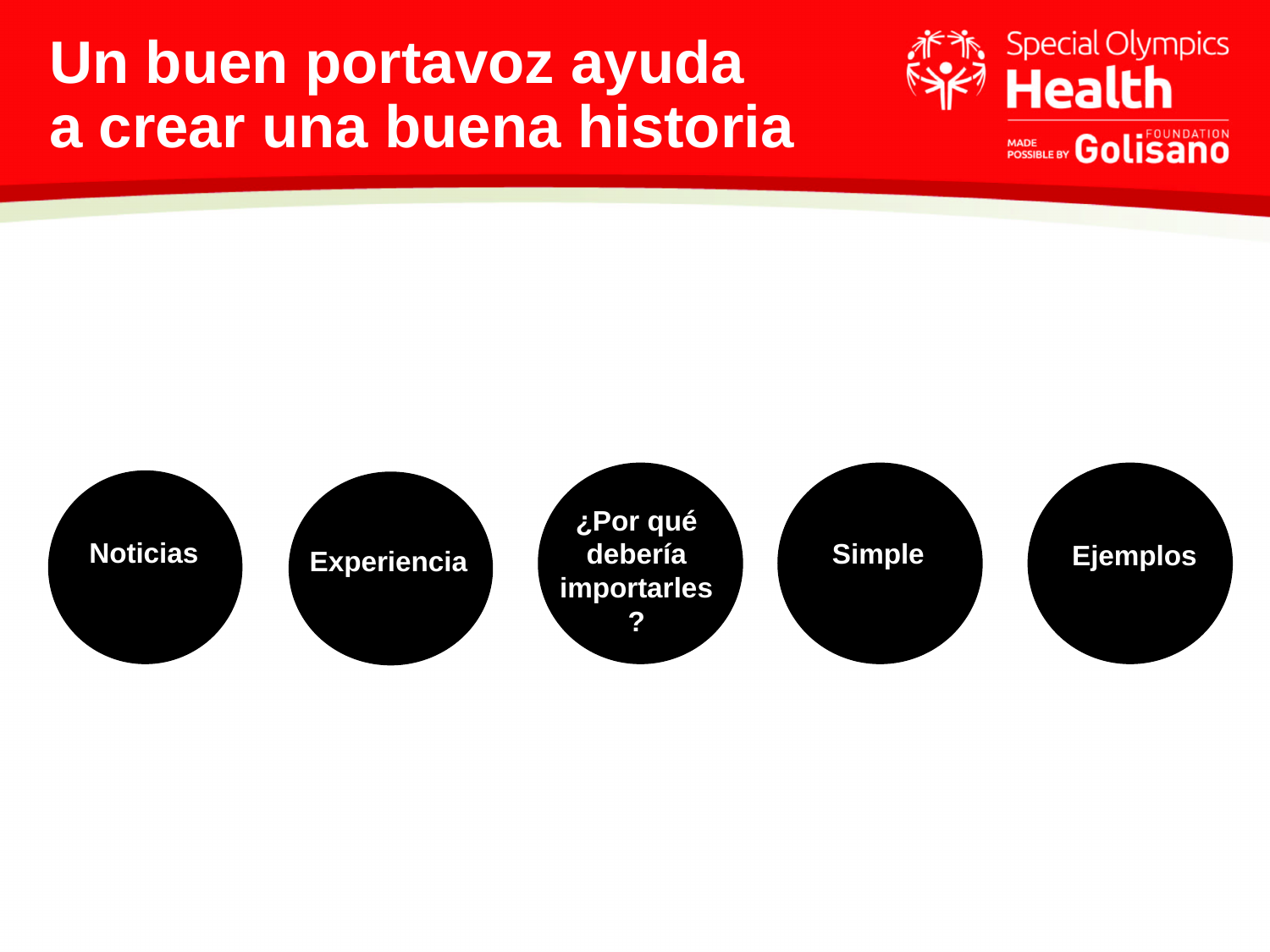

# Un buen portavoz ayuda a crear una buena historia

¿Por qué debería importarles?
Noticias
Simple
Ejemplos
Experiencia